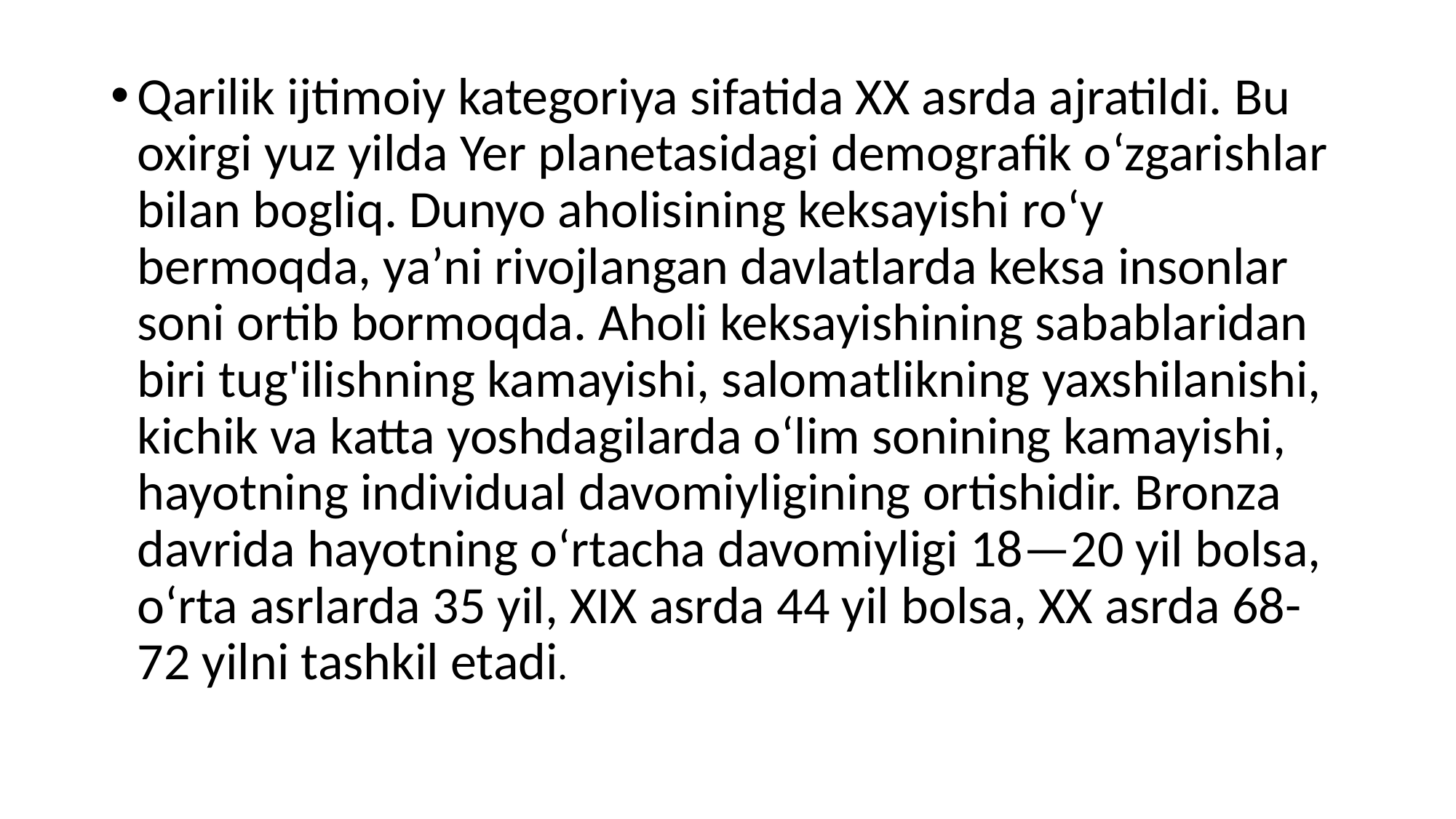

Qarilik ijtimoiy kategoriya sifatida XX asrda ajratildi. Bu oxirgi yuz yilda Yer planetasidagi demografik o‘zgarishlar bilan bogliq. Dunyo aholisining keksayishi ro‘y bermoqda, ya’ni rivojlangan davlatlarda keksa insonlar soni ortib bormoqda. Aholi keksayishining sabablaridan biri tug'ilishning kamayishi, salomatlikning yaxshilanishi, kichik va katta yoshdagilarda o‘lim sonining kamayishi, hayotning individual davomiyligining ortishidir. Bronza davrida hayotning o‘rtacha davomiyligi 18—20 yil bolsa, o‘rta asrlarda 35 yil, XIX asrda 44 yil bolsa, XX asrda 68-72 yilni tashkil etadi.